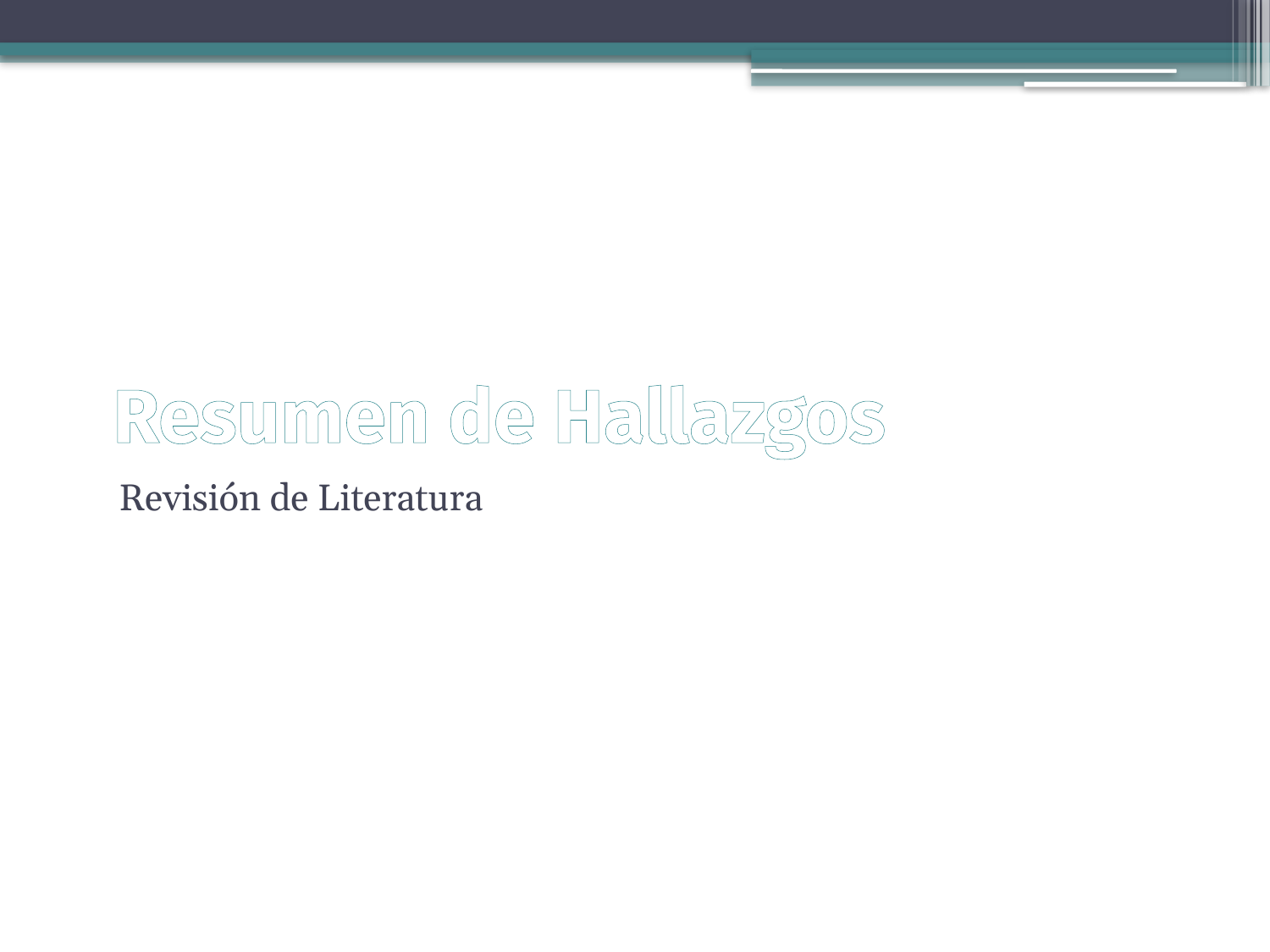

# Resumen de Hallazgos
Revisión de Literatura